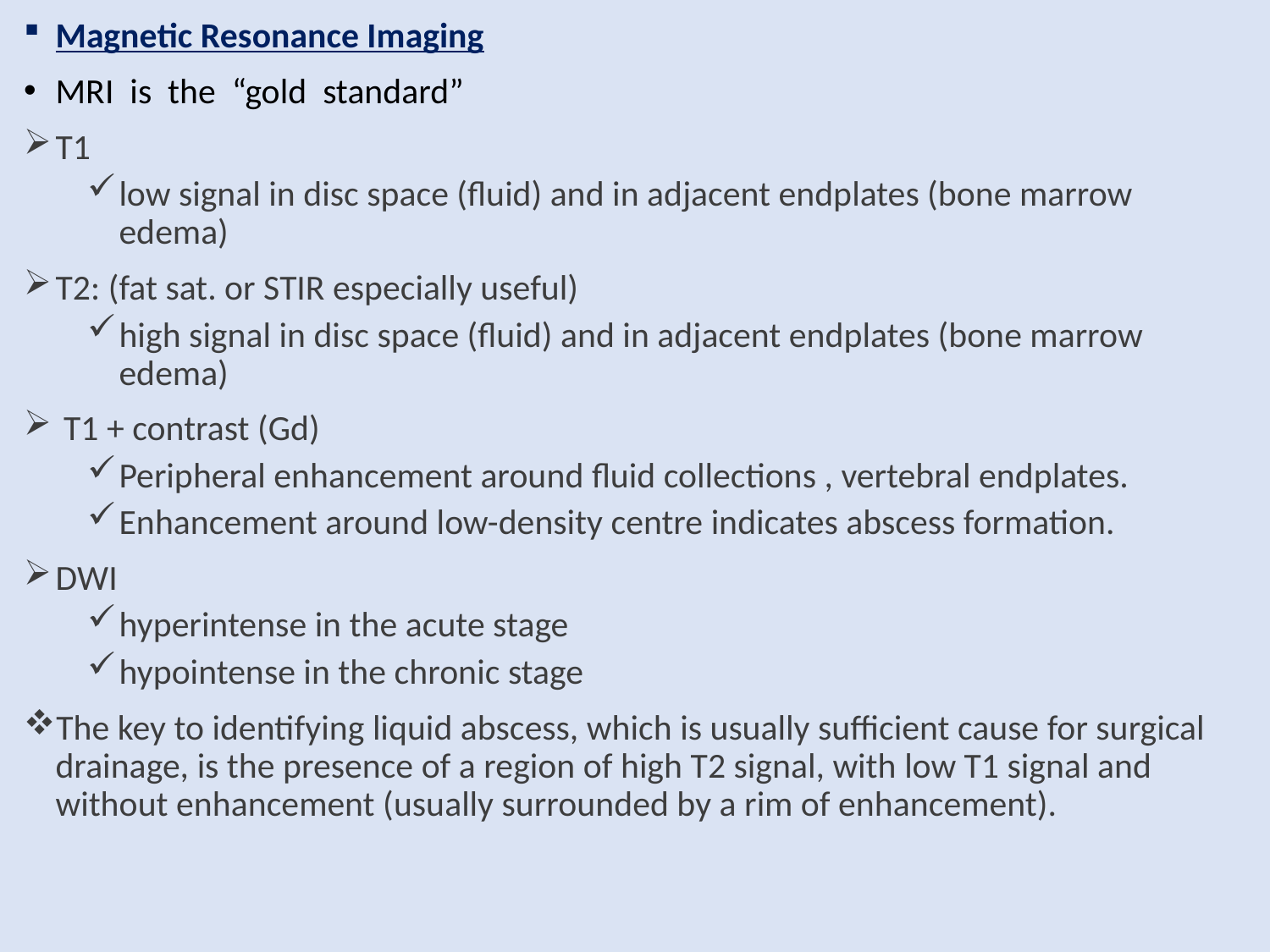

Magnetic Resonance Imaging
MRI  is  the  “gold  standard”
T1
low signal in disc space (fluid) and in adjacent endplates (bone marrow edema)
T2: (fat sat. or STIR especially useful)
high signal in disc space (fluid) and in adjacent endplates (bone marrow edema)
 T1 + contrast (Gd)
Peripheral enhancement around fluid collections , vertebral endplates.
Enhancement around low-density centre indicates abscess formation.
DWI
hyperintense in the acute stage
hypointense in the chronic stage
The key to identifying liquid abscess, which is usually sufficient cause for surgical drainage, is the presence of a region of high T2 signal, with low T1 signal and without enhancement (usually surrounded by a rim of enhancement).